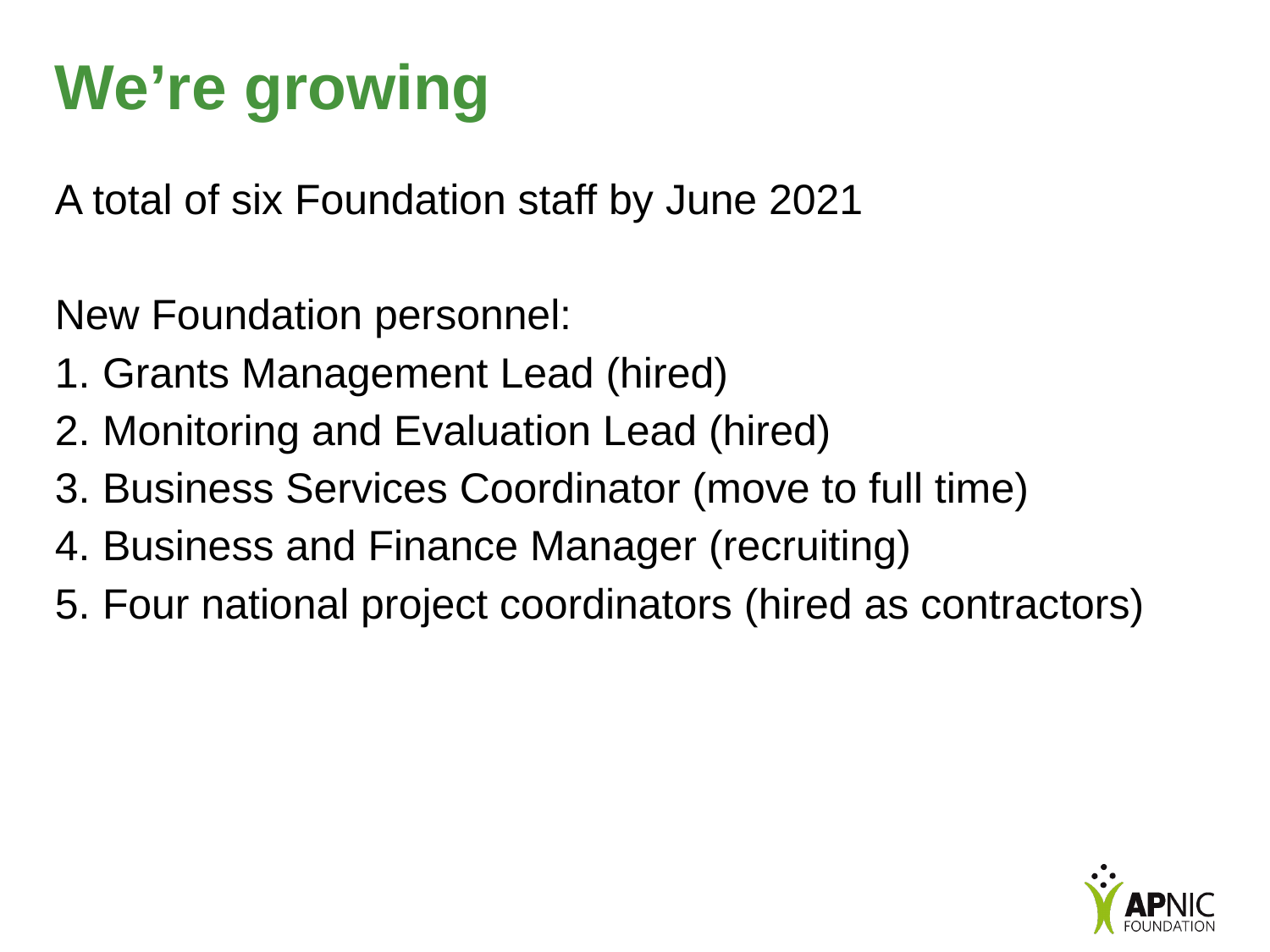

# We’re growing
A total of six Foundation staff by June 2021

New Foundation personnel:
Grants Management Lead (hired)
Monitoring and Evaluation Lead (hired)
Business Services Coordinator (move to full time)
Business and Finance Manager (recruiting)
Four national project coordinators (hired as contractors)